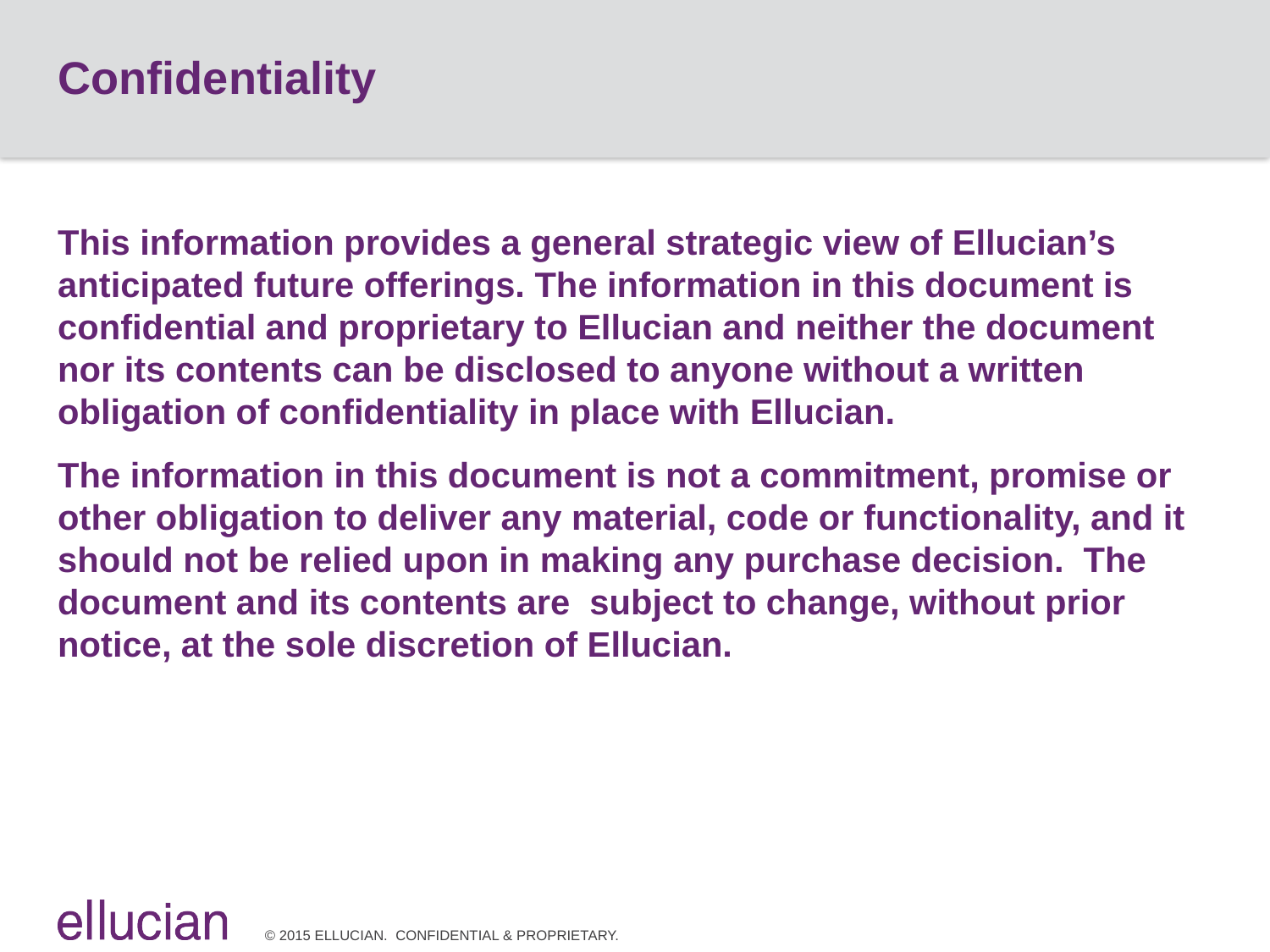

# Confidentiality
This information provides a general strategic view of Ellucian’s anticipated future offerings. The information in this document is confidential and proprietary to Ellucian and neither the document nor its contents can be disclosed to anyone without a written obligation of confidentiality in place with Ellucian.
The information in this document is not a commitment, promise or other obligation to deliver any material, code or functionality, and it should not be relied upon in making any purchase decision.  The document and its contents are  subject to change, without prior notice, at the sole discretion of Ellucian.